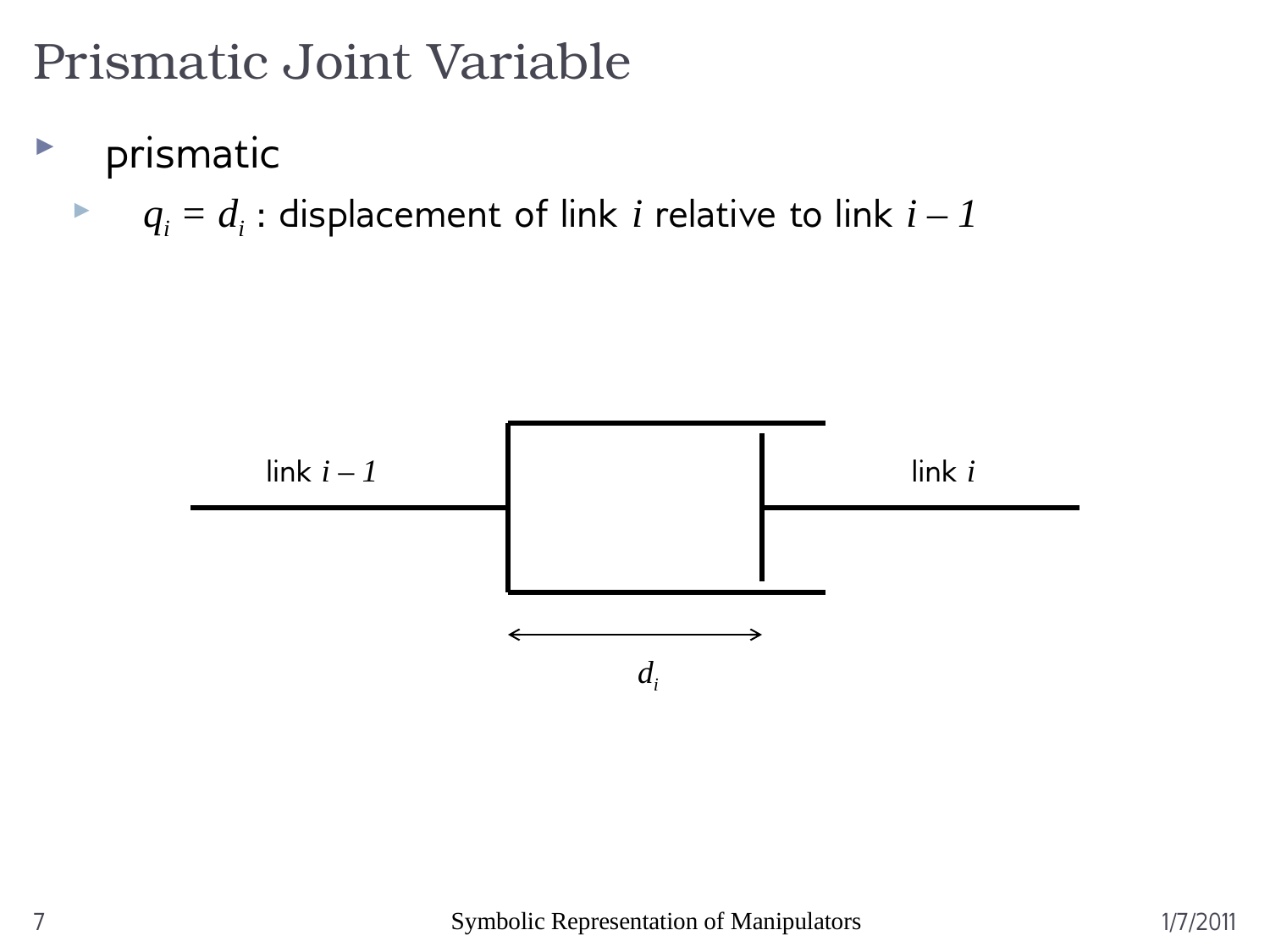

# Prismatic Joint Variable
prismatic
qi = di : displacement of link i relative to link i – 1
link i – 1
link i
di
7
Symbolic Representation of Manipulators
1/7/2011